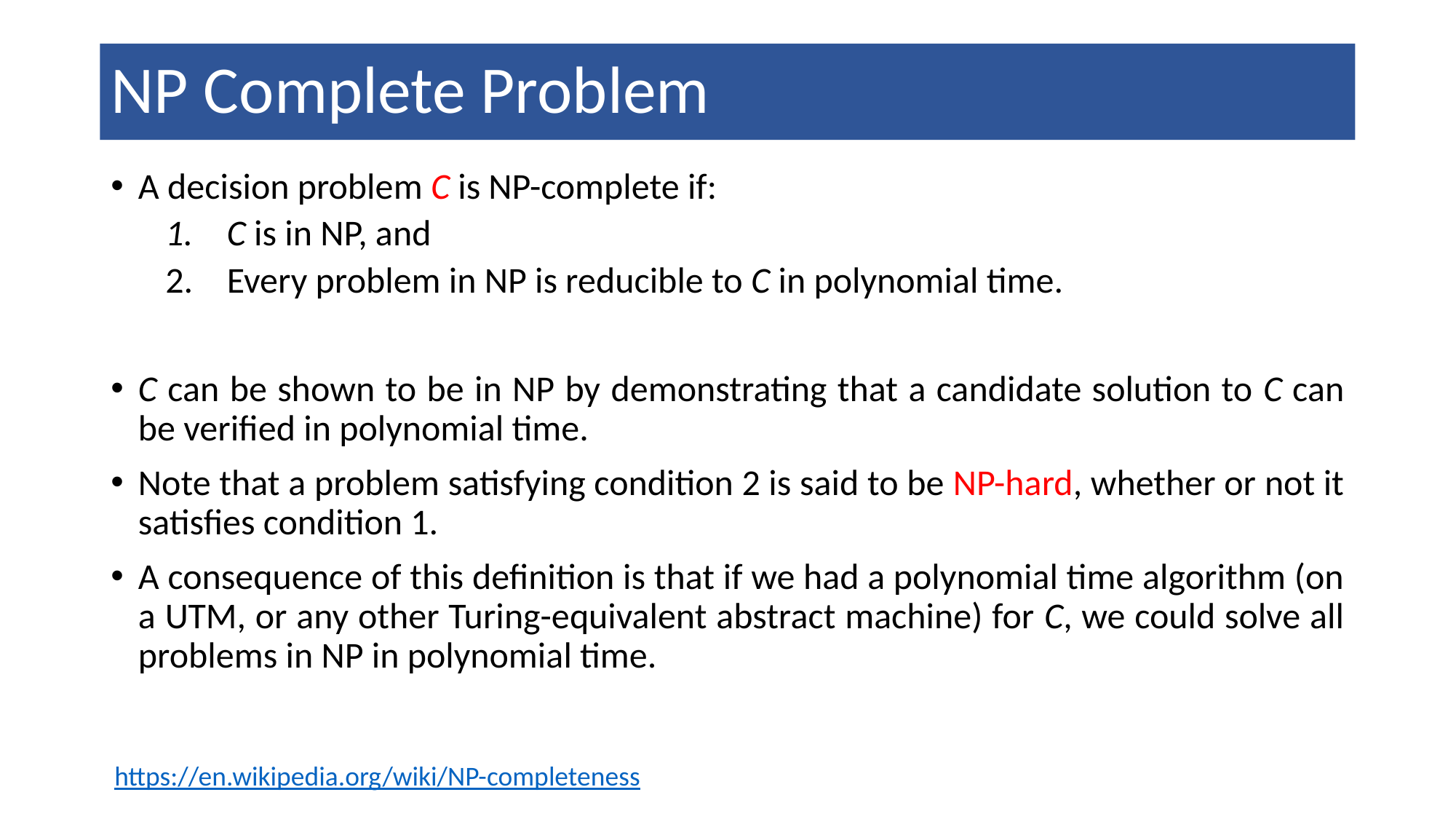

# NP Complete Problem
A decision problem C is NP-complete if:
C is in NP, and
Every problem in NP is reducible to C in polynomial time.

C can be shown to be in NP by demonstrating that a candidate solution to C can be verified in polynomial time.
Note that a problem satisfying condition 2 is said to be NP-hard, whether or not it satisfies condition 1.
A consequence of this definition is that if we had a polynomial time algorithm (on a UTM, or any other Turing-equivalent abstract machine) for C, we could solve all problems in NP in polynomial time.
https://en.wikipedia.org/wiki/NP-completeness